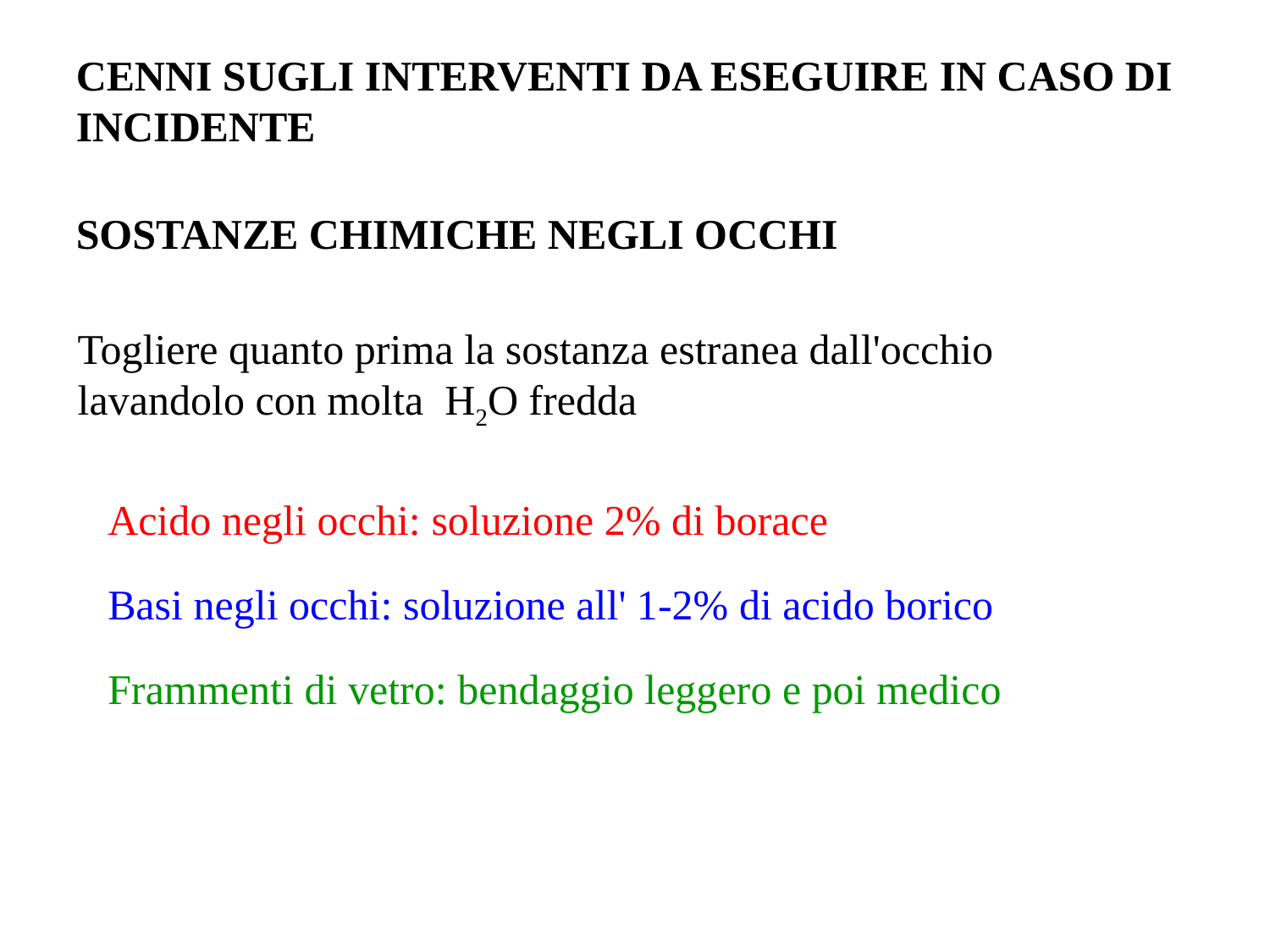

CENNI SUGLI INTERVENTI DA ESEGUIRE IN CASO DI INCIDENTE
SOSTANZE CHIMICHE NEGLI OCCHI
Togliere quanto prima la sostanza estranea dall'occhio lavandolo con molta  H2O fredda
Acido negli occhi: soluzione 2% di borace
Basi negli occhi: soluzione all' 1-2% di acido borico
Frammenti di vetro: bendaggio leggero e poi medico